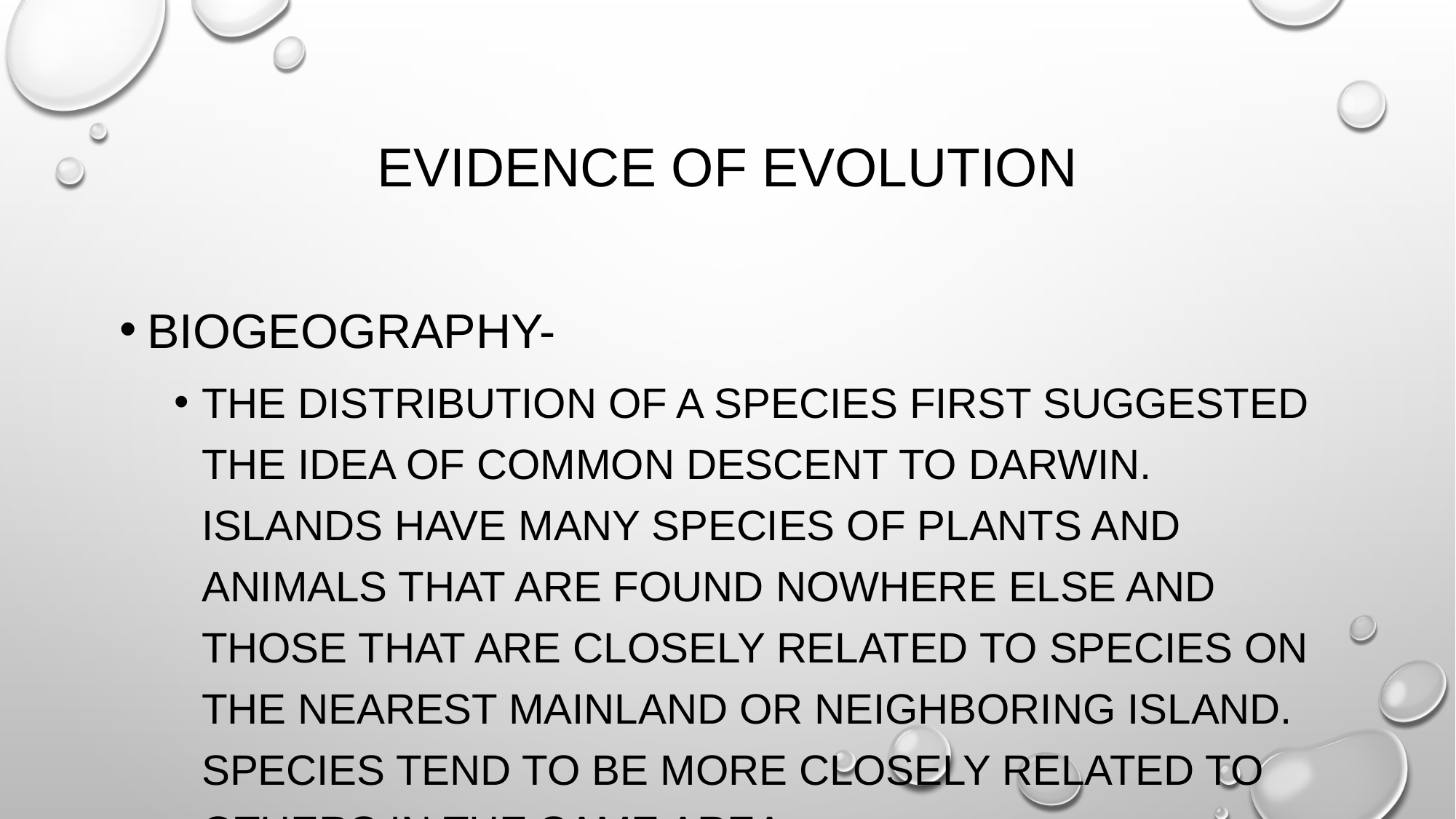

# Evidence of Evolution
Biogeography-
The distribution of a species first suggested the idea of common descent to Darwin. Islands have many species of plants and animals that are found nowhere else and those that are closely related to species on the nearest mainland or neighboring island. Species tend to be more closely related to others in the same area.